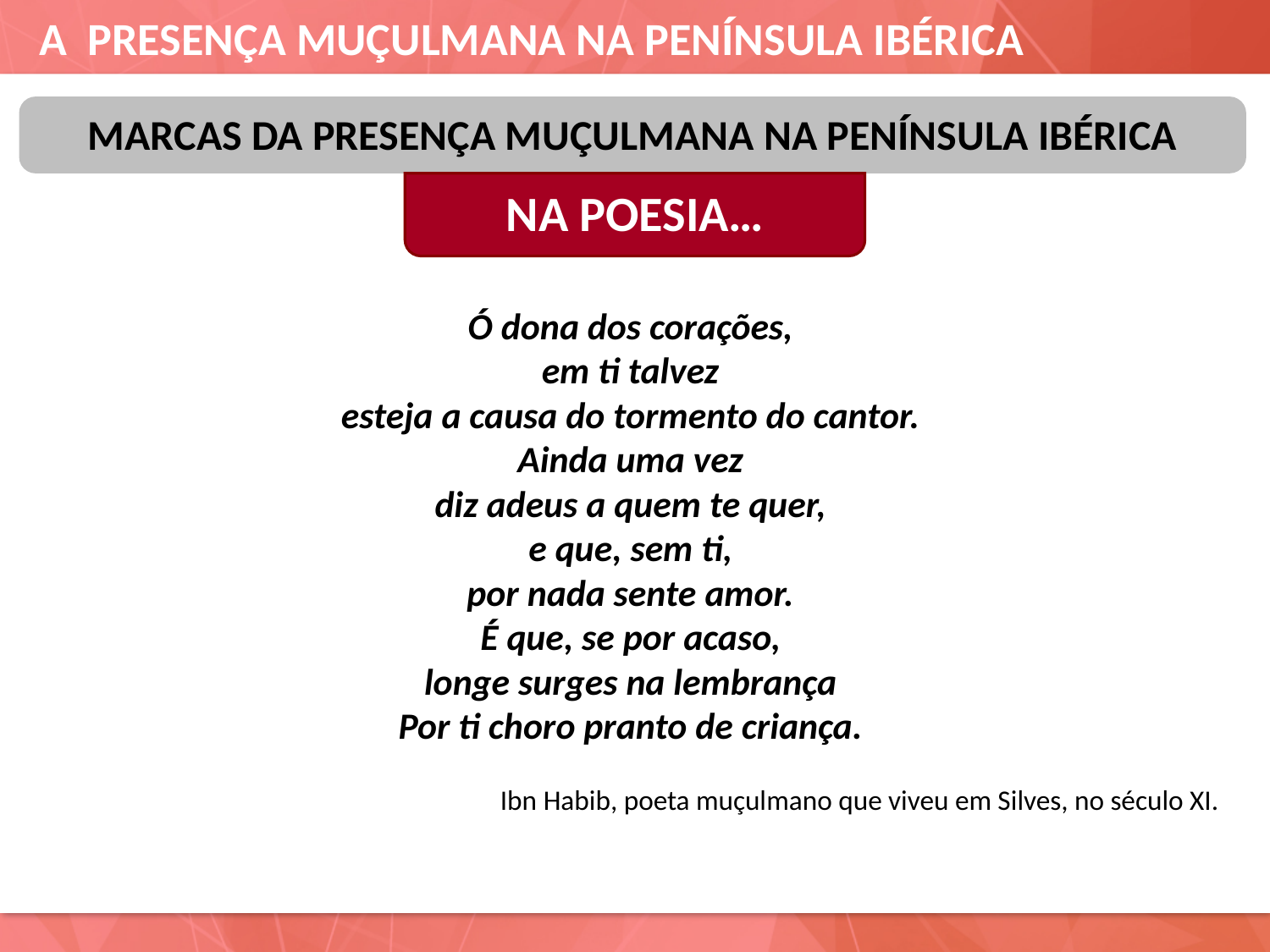

MARCAS DA PRESENÇA MUÇULMANA NA PENÍNSULA IBÉRICA

NA POESIA…
Ó dona dos corações,
em ti talvez
esteja a causa do tormento do cantor.
Ainda uma vez
diz adeus a quem te quer,
e que, sem ti,
por nada sente amor.
É que, se por acaso,
longe surges na lembrança
Por ti choro pranto de criança.
Ibn Habib, poeta muçulmano que viveu em Silves, no século XI.